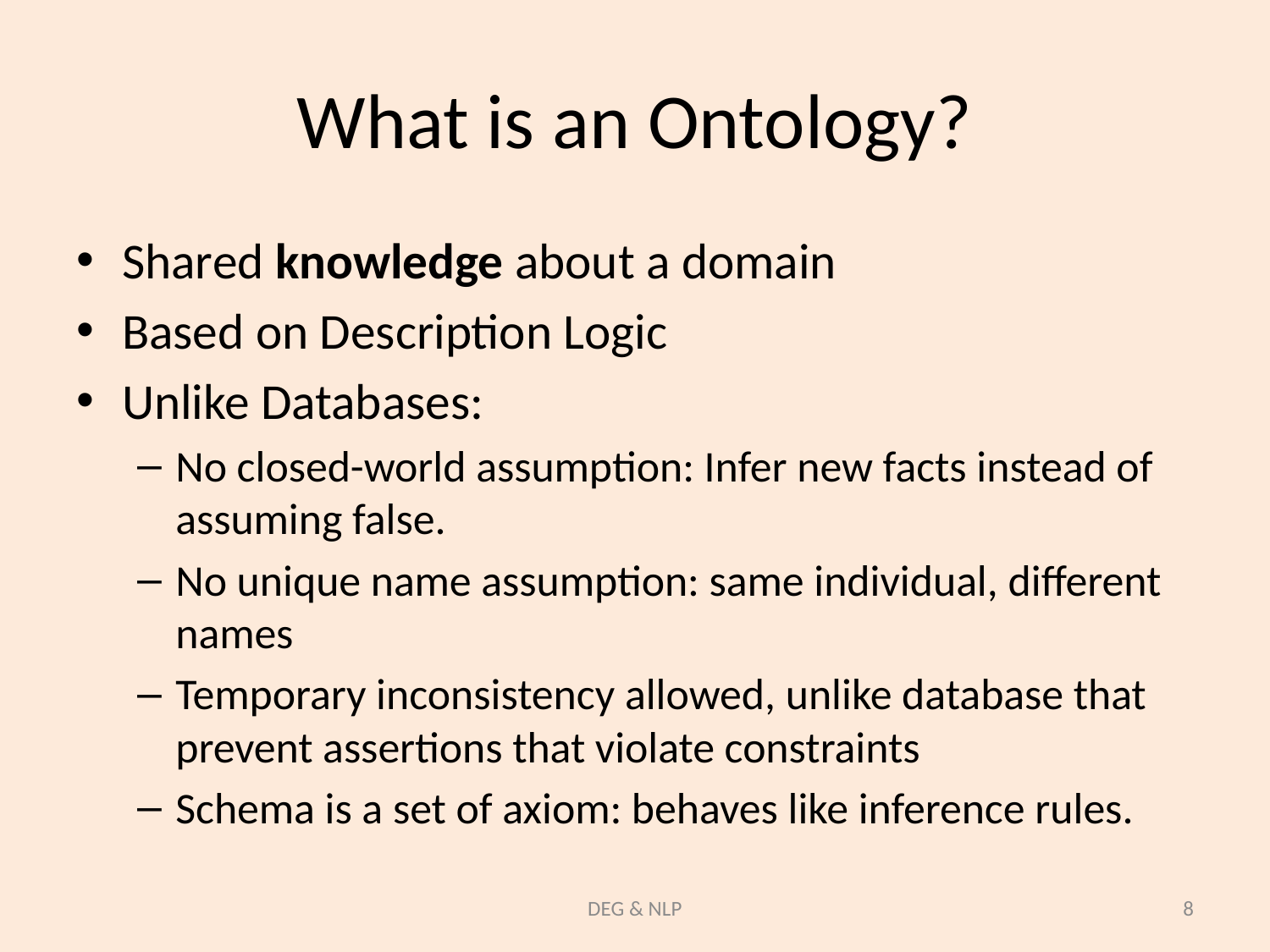

# What is an Ontology?
Shared knowledge about a domain
Based on Description Logic
Unlike Databases:
No closed-world assumption: Infer new facts instead of assuming false.
No unique name assumption: same individual, different names
Temporary inconsistency allowed, unlike database that prevent assertions that violate constraints
Schema is a set of axiom: behaves like inference rules.

DEG & NLP
8